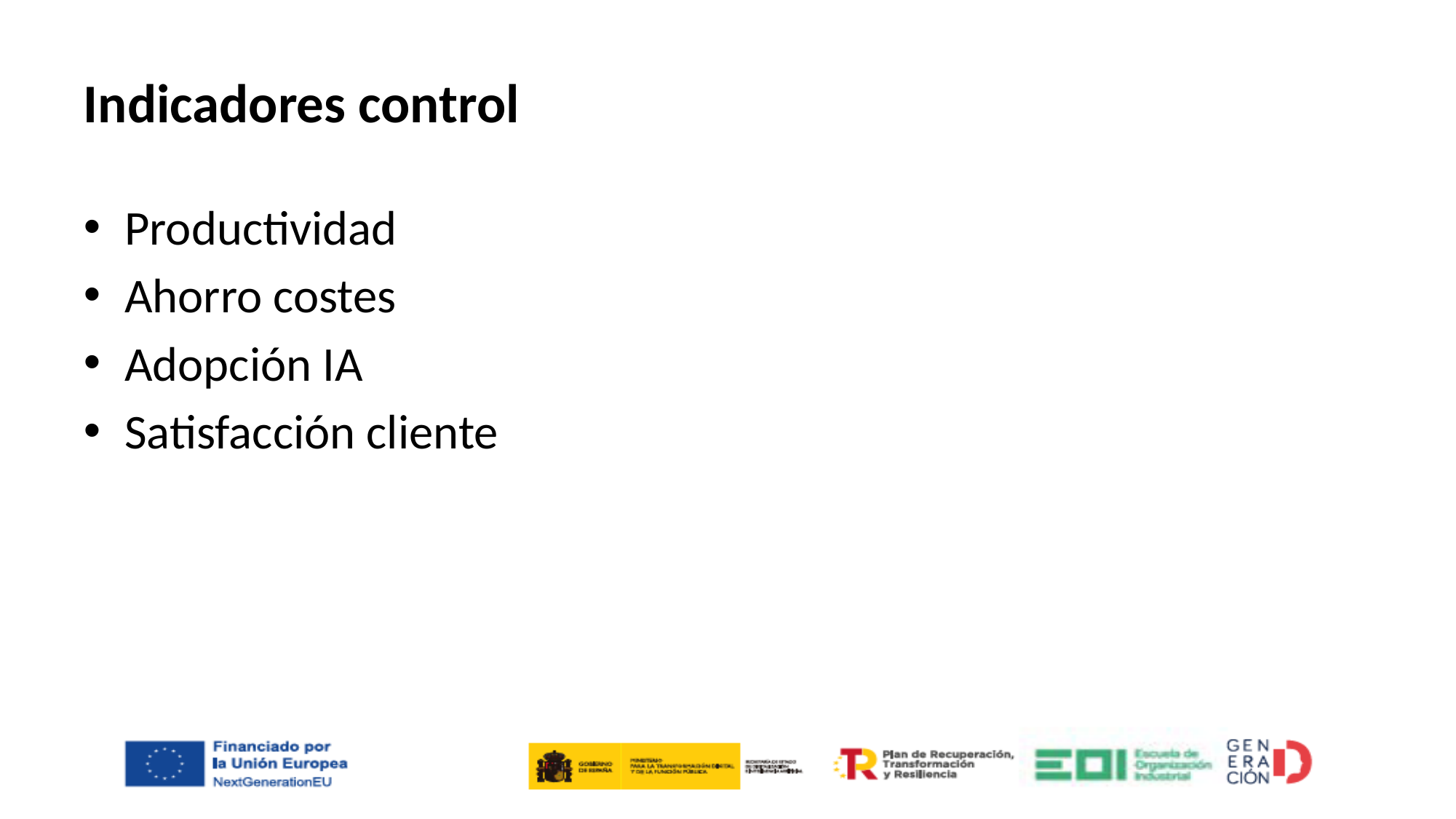

# Indicadores control
Productividad
Ahorro costes
Adopción IA
Satisfacción cliente